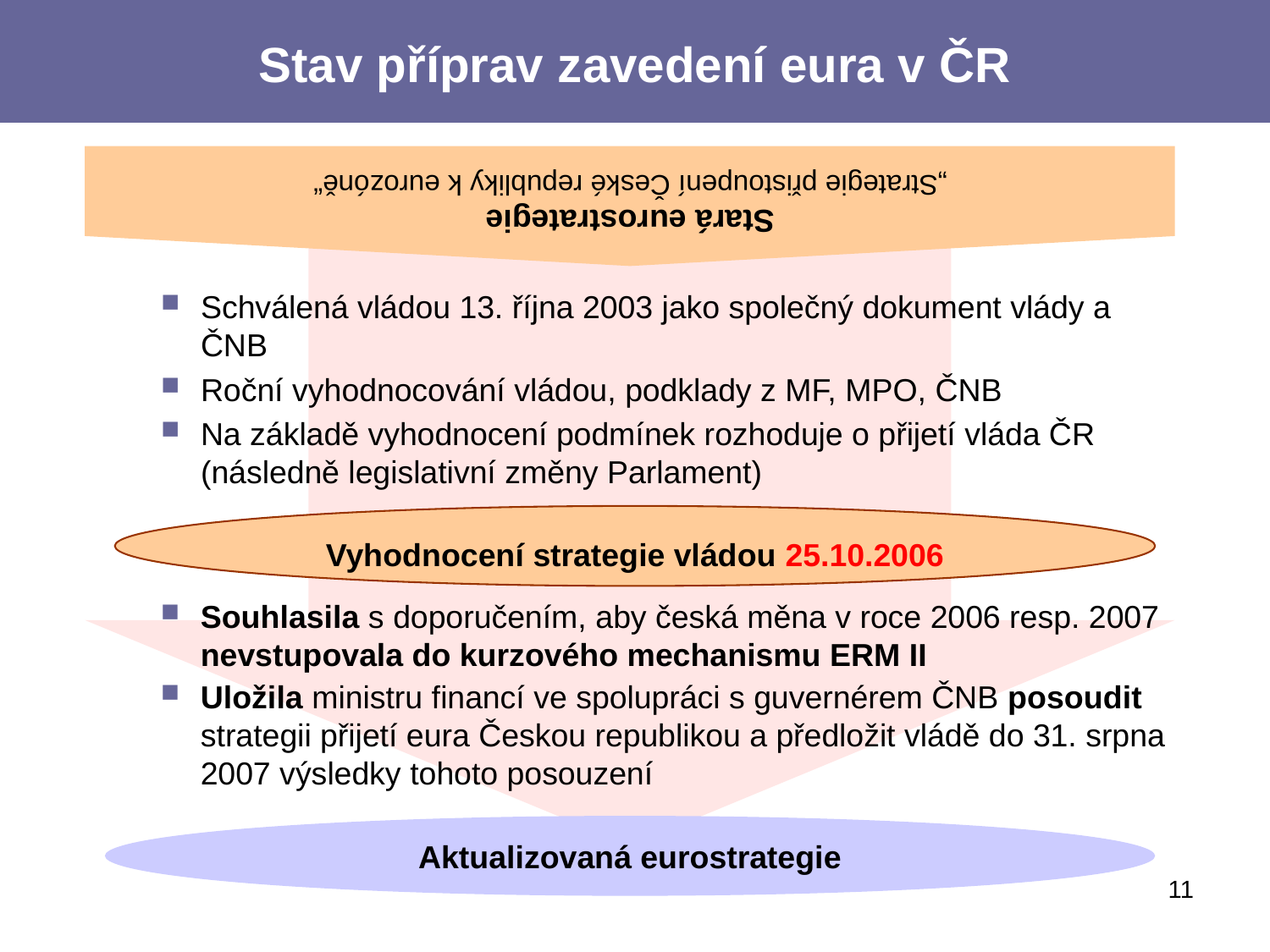

# Stav příprav zavedení eura v ČR

Stará eurostrategie
„Strategie přistoupení České republiky k eurozóně“

Schválená vládou 13. října 2003 jako společný dokument vlády a ČNB
Roční vyhodnocování vládou, podklady z MF, MPO, ČNB
Na základě vyhodnocení podmínek rozhoduje o přijetí vláda ČR (následně legislativní změny Parlament)

Vyhodnocení strategie vládou 25.10.2006

Souhlasila s doporučením, aby česká měna v roce 2006 resp. 2007 nevstupovala do kurzového mechanismu ERM II
Uložila ministru financí ve spolupráci s guvernérem ČNB posoudit strategii přijetí eura Českou republikou a předložit vládě do 31. srpna 2007 výsledky tohoto posouzení

Aktualizovaná eurostrategie
11